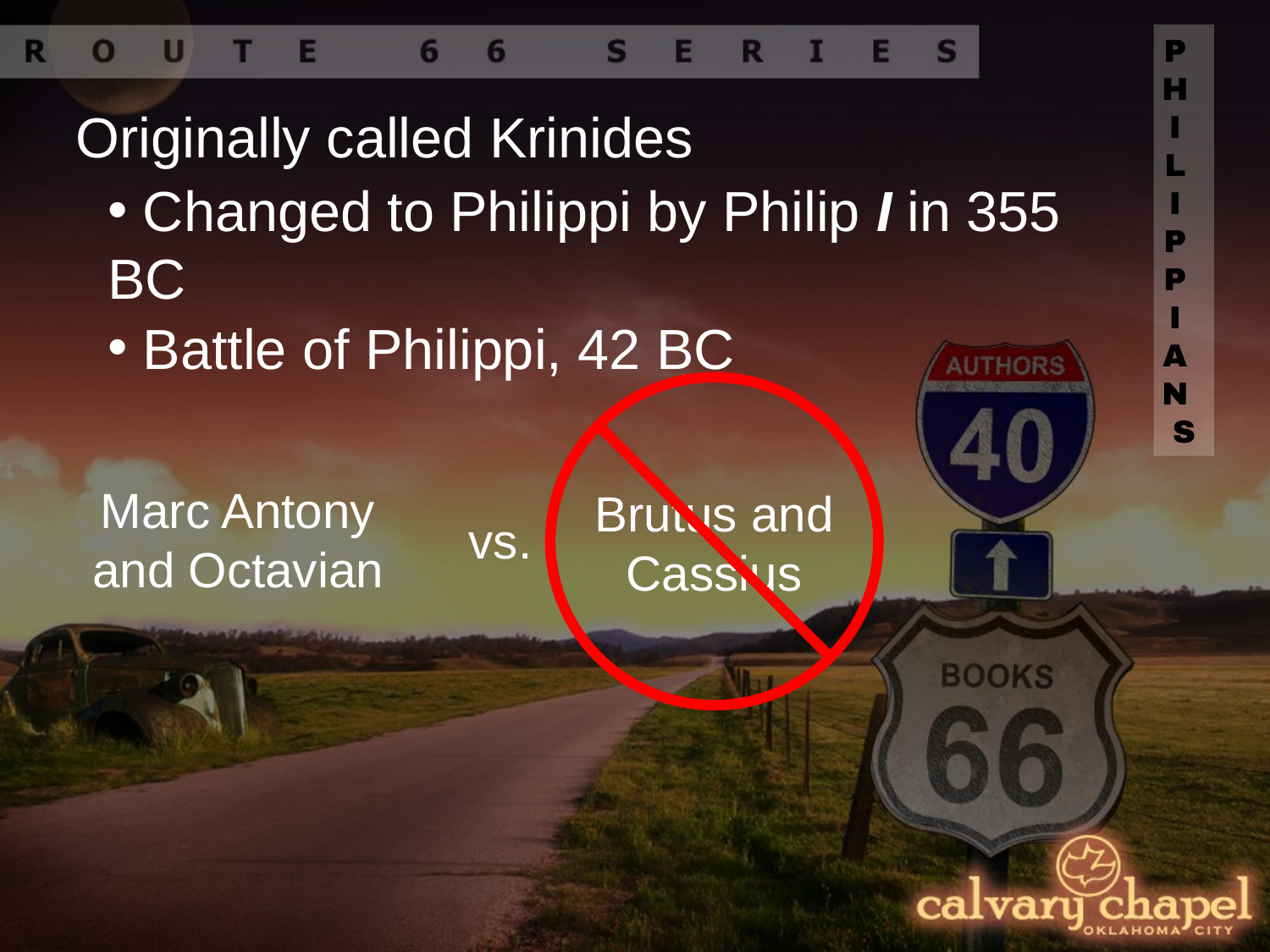

PHILIPPIANS
Originally called Krinides
 Changed to Philippi by Philip I in 355 BC
 Battle of Philippi, 42 BC

Marc Antony
and Octavian
Brutus and
Cassius
vs.